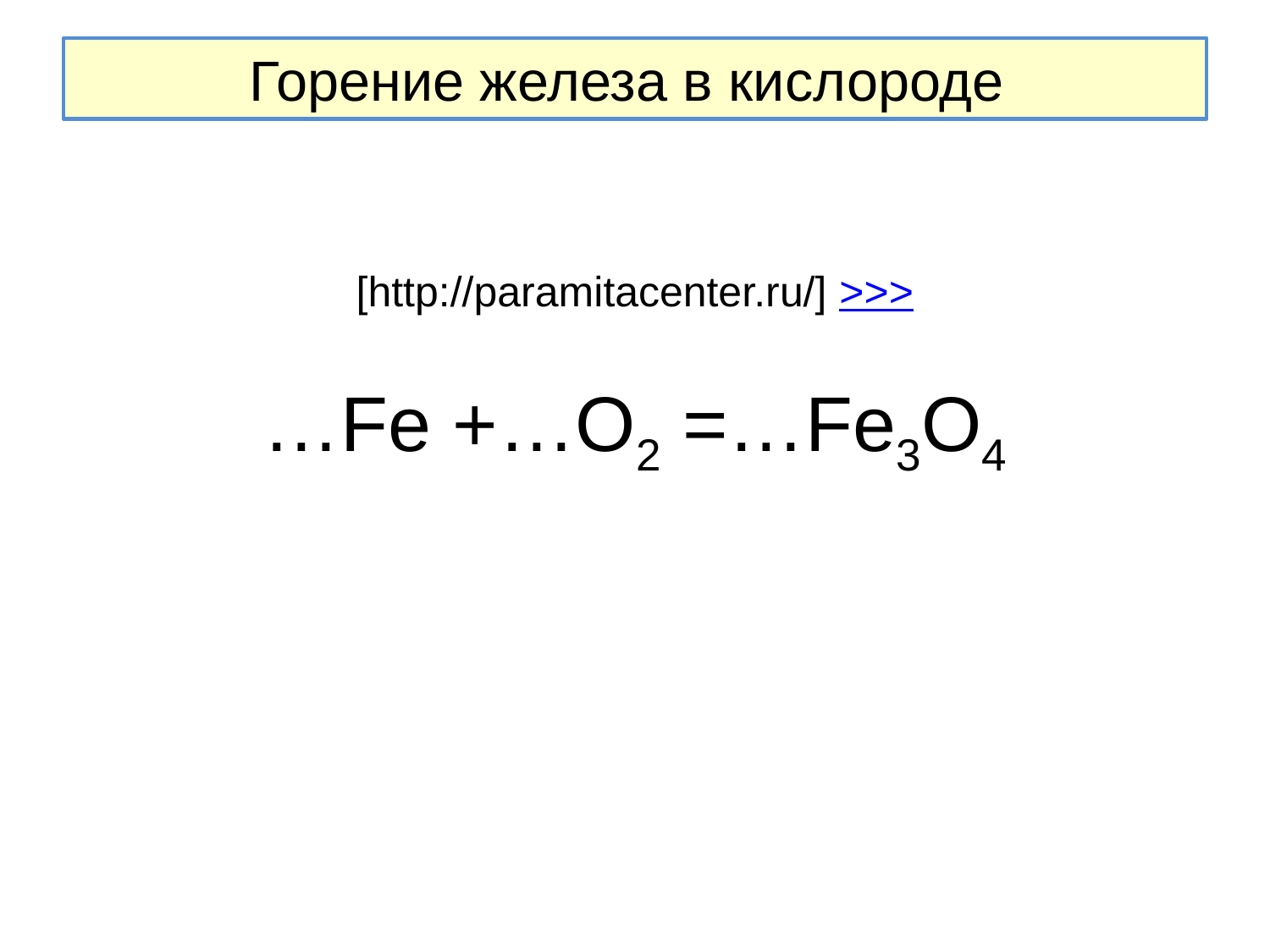

# Горение железа в кислороде
[http://paramitacenter.ru/] >>>

…Fe +…O2 =…Fe3O4